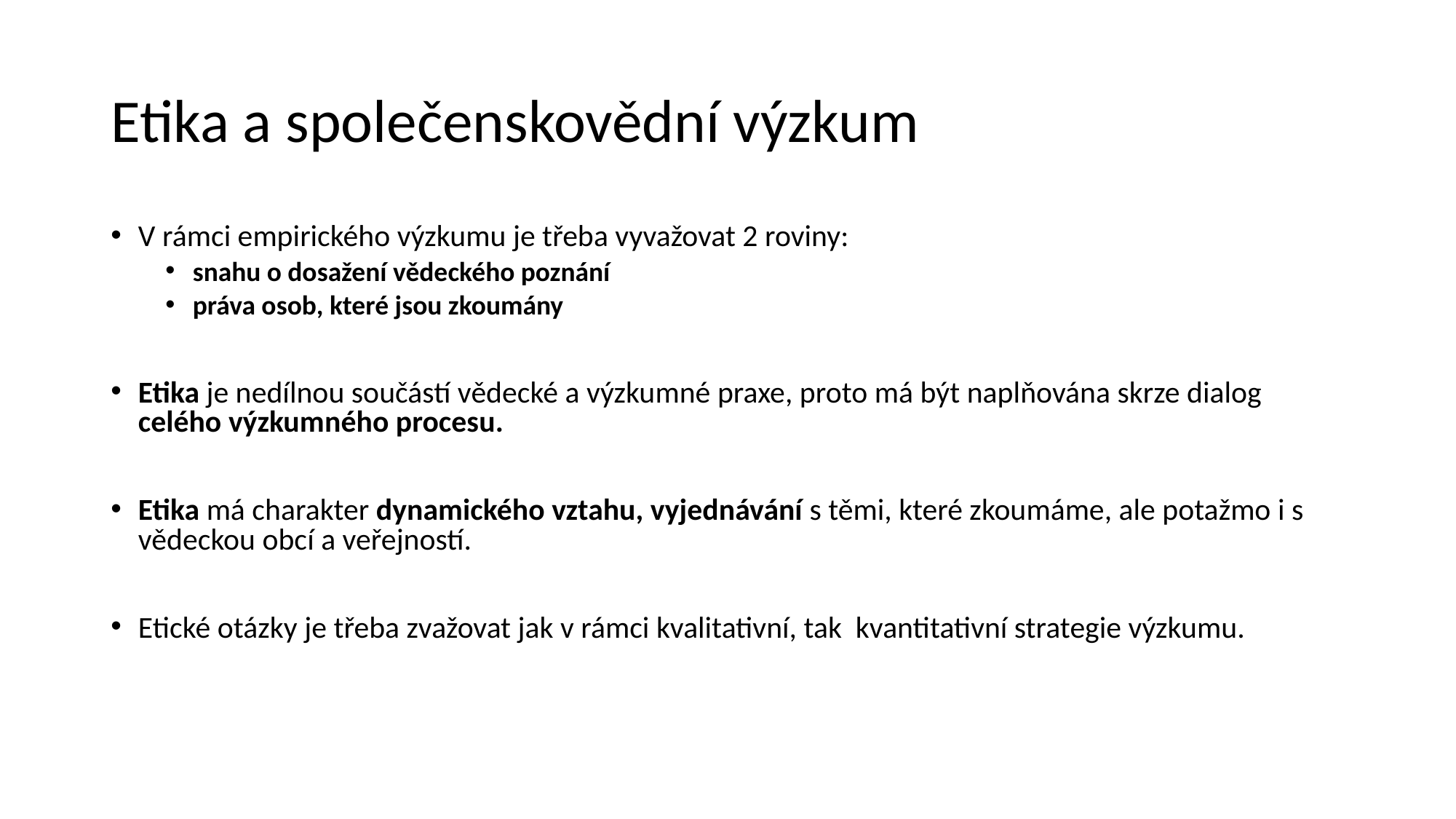

# Etika a společenskovědní výzkum
V rámci empirického výzkumu je třeba vyvažovat 2 roviny:
snahu o dosažení vědeckého poznání
práva osob, které jsou zkoumány

Etika je nedílnou součástí vědecké a výzkumné praxe, proto má být naplňována skrze dialog celého výzkumného procesu.

Etika má charakter dynamického vztahu, vyjednávání s těmi, které zkoumáme, ale potažmo i s vědeckou obcí a veřejností.

Etické otázky je třeba zvažovat jak v rámci kvalitativní, tak  kvantitativní strategie výzkumu.